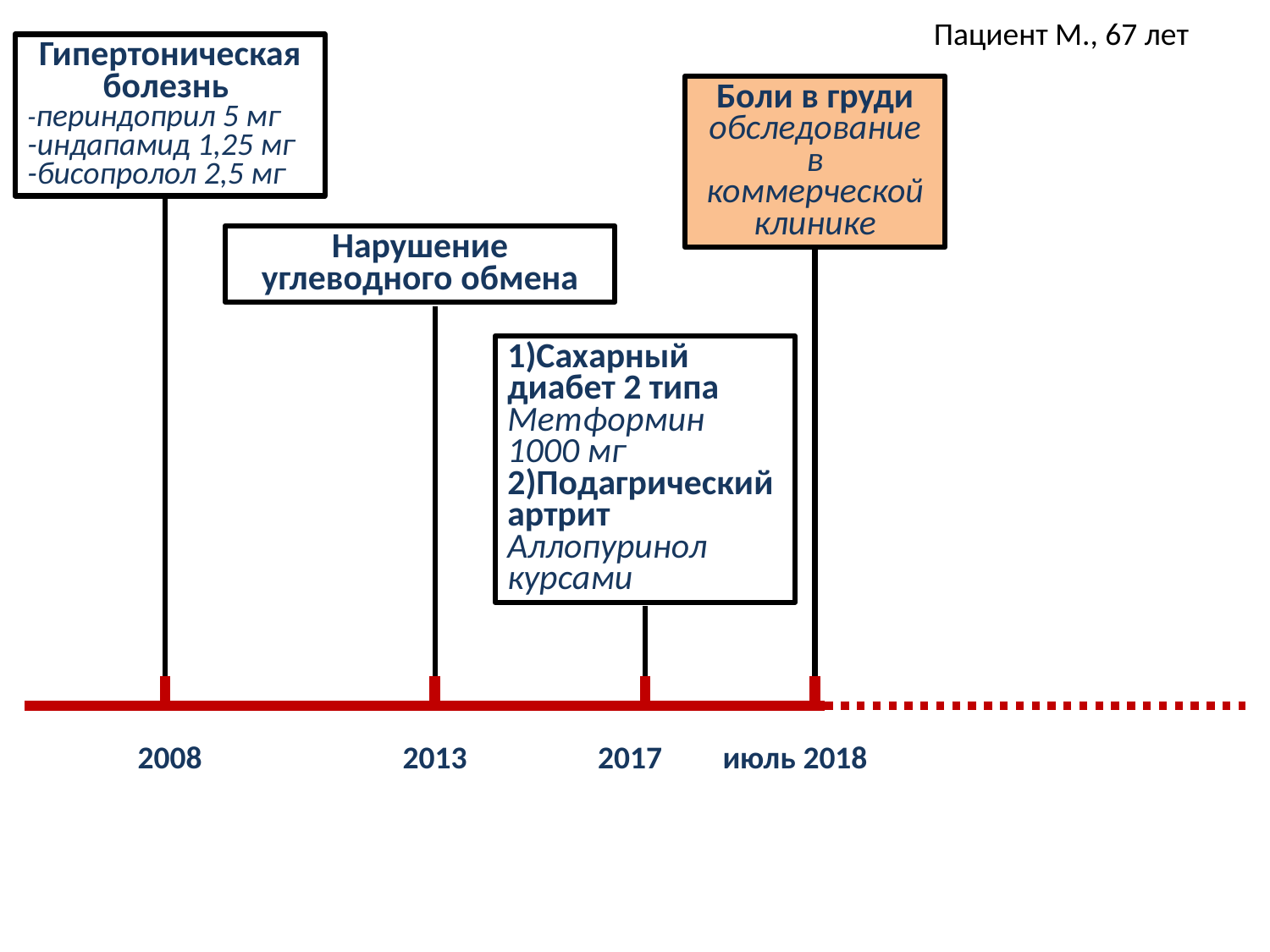

Пациент М., 67 лет
Гипертоническая
болезнь
-периндоприл 5 мг
-индапамид 1,25 мг
-бисопролол 2,5 мг
Боли в груди
обследование в коммерческой клинике
Нарушение углеводного обмена
1)Сахарный диабет 2 типа
Метформин 1000 мг
2)Подагрический артрит
Аллопуринол
курсами
2013
2008
2017
июль 2018